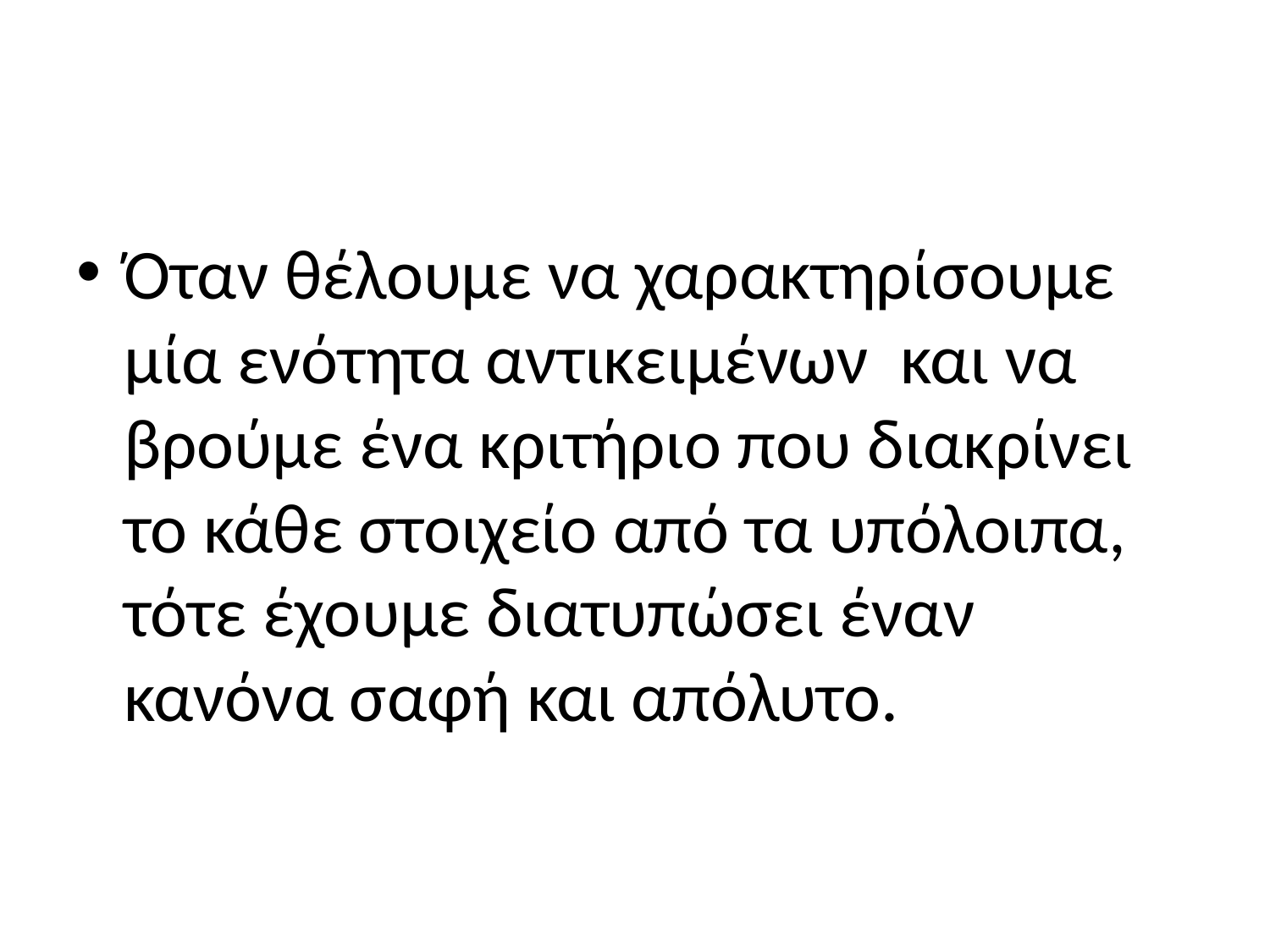

#
Όταν θέλουμε να χαρακτηρίσουμε μία ενότητα αντικειμένων  και να βρούμε ένα κριτήριο που διακρίνει το κάθε στοιχείο από τα υπόλοιπα, τότε έχουμε διατυπώσει έναν κανόνα σαφή και απόλυτο.